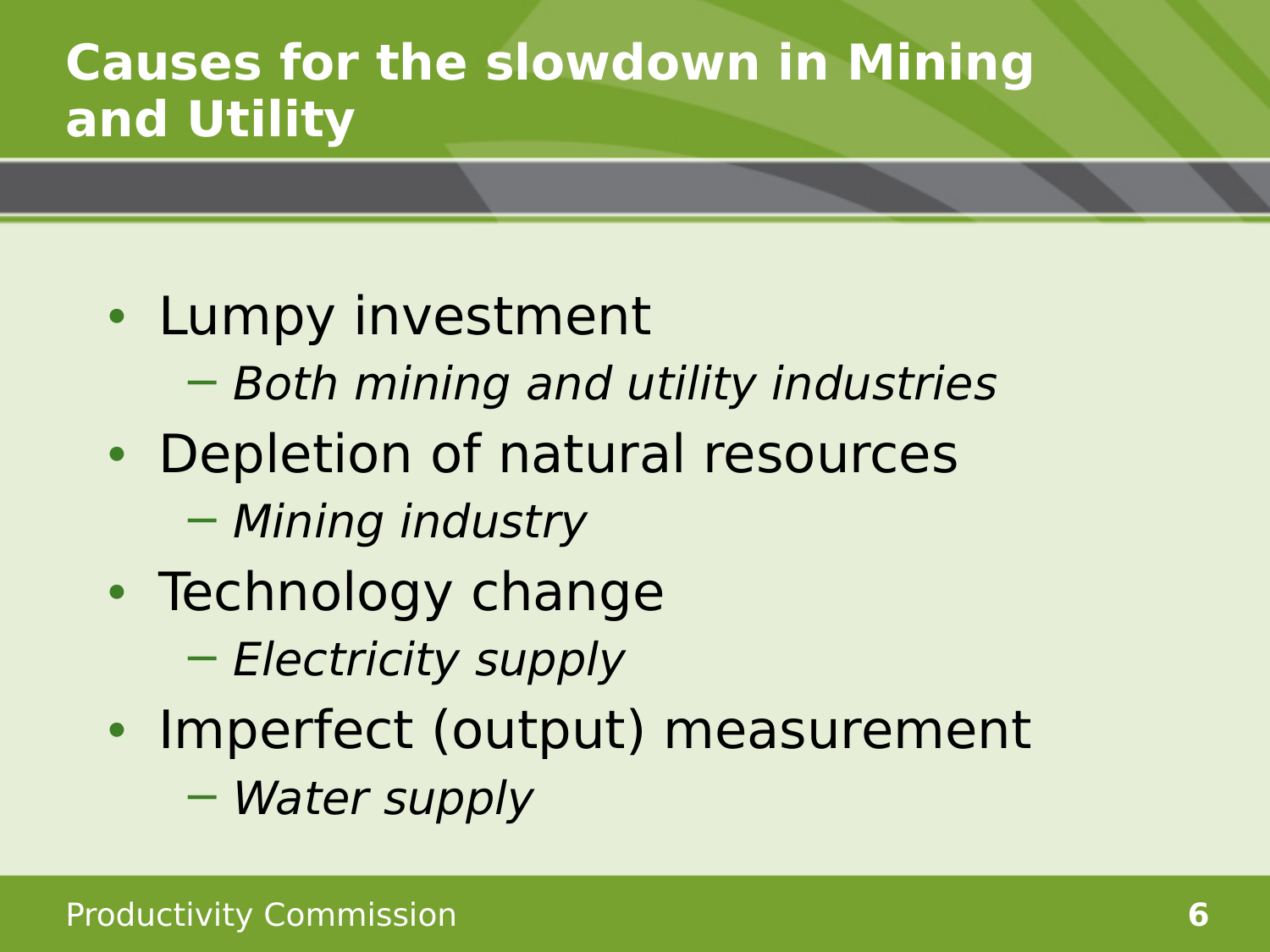

# Causes for the slowdown in Mining and Utility
Lumpy investment
Both mining and utility industries
Depletion of natural resources
Mining industry
Technology change
Electricity supply
Imperfect (output) measurement
Water supply